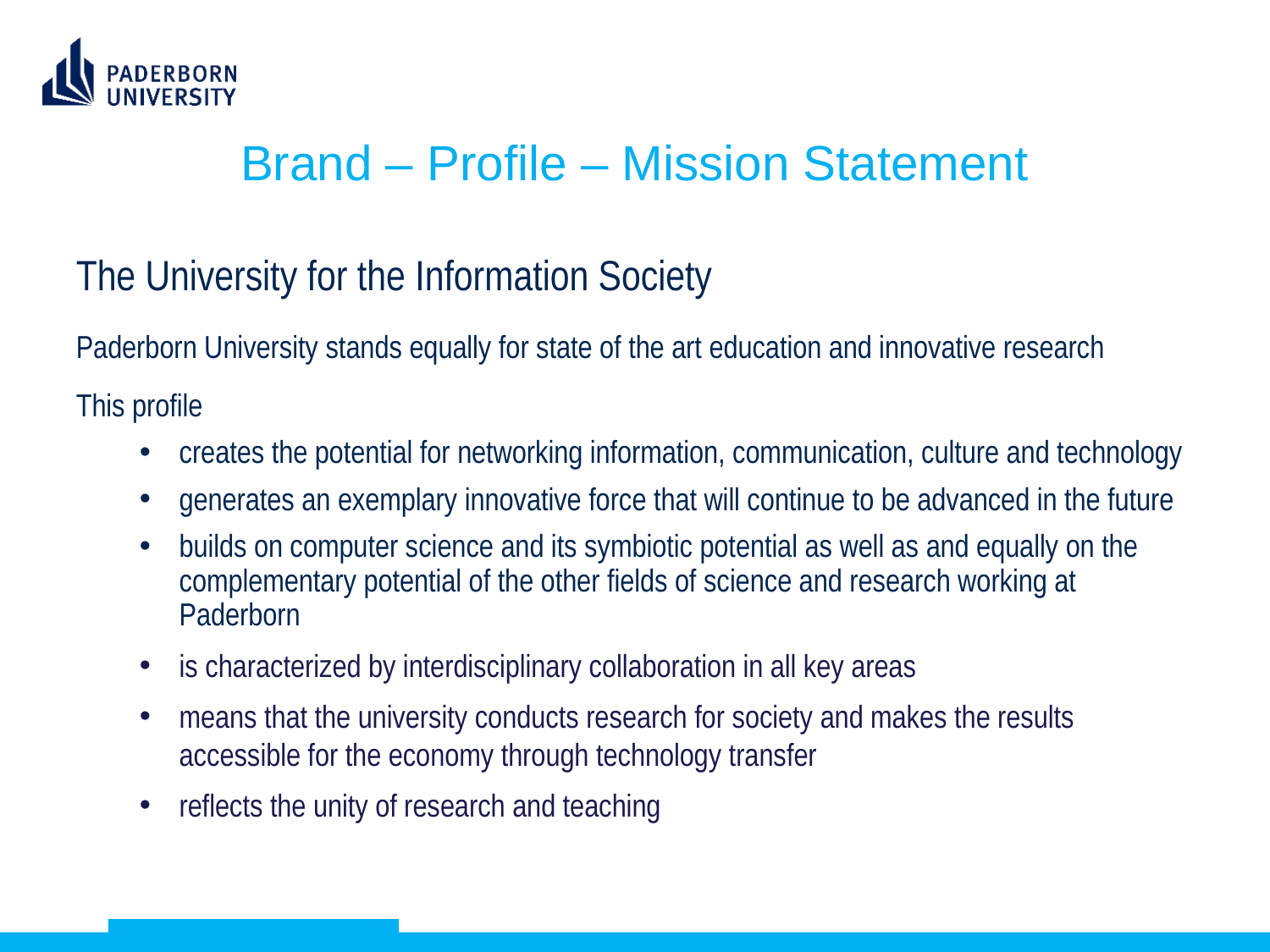

# Brand – Profile – Mission Statement

The University for the Information Society

Paderborn University stands equally for state of the art education and innovative research

This profile
creates the potential for networking information, communication, culture and technology
generates an exemplary innovative force that will continue to be advanced in the future
builds on computer science and its symbiotic potential as well as and equally on the complementary potential of the other fields of science and research working at Paderborn
is characterized by interdisciplinary collaboration in all key areas
means that the university conducts research for society and makes the results accessible for the economy through technology transfer
reflects the unity of research and teaching